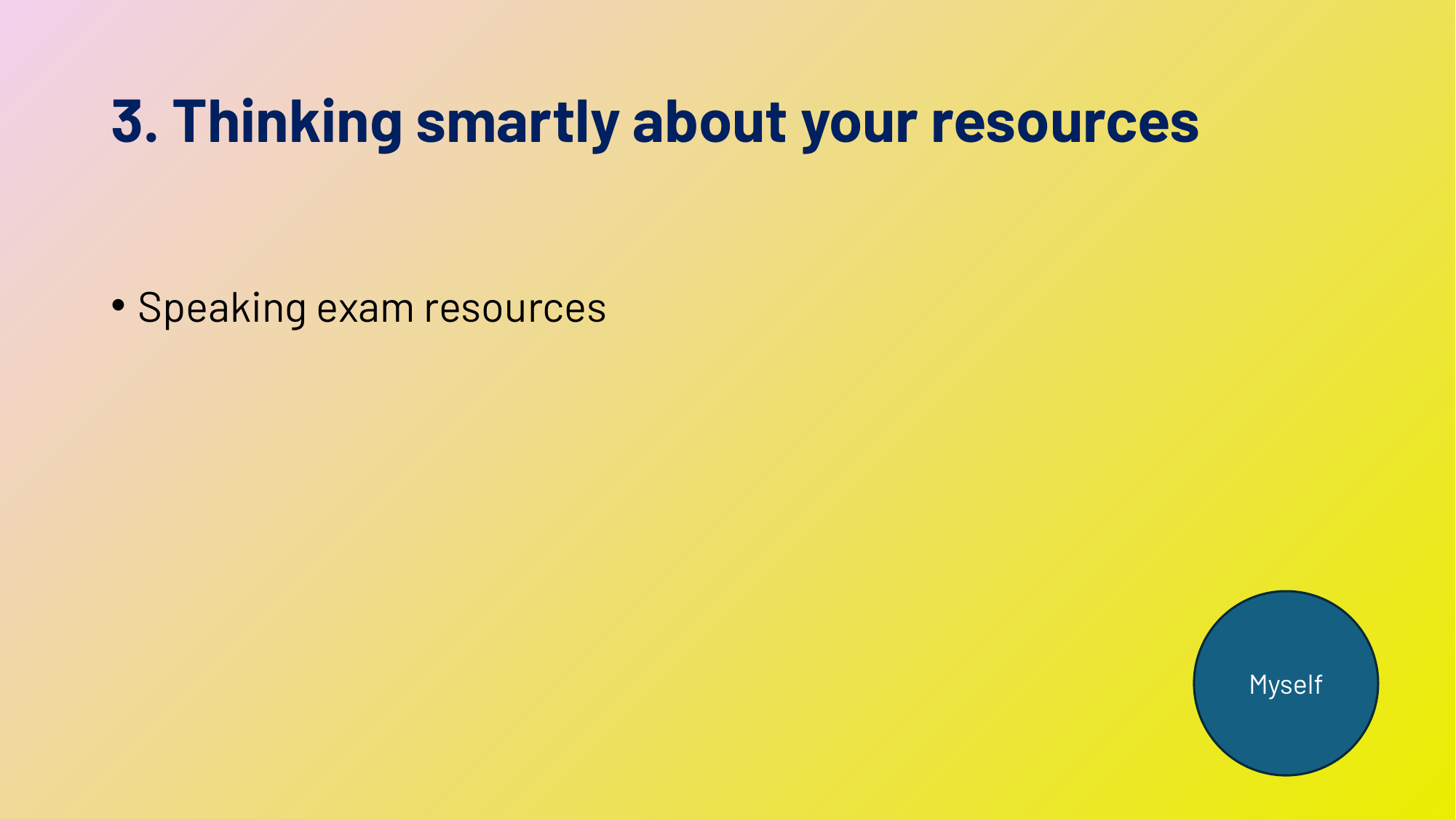

# 3. Thinking smartly about your resources
Speaking exam resources

Myself